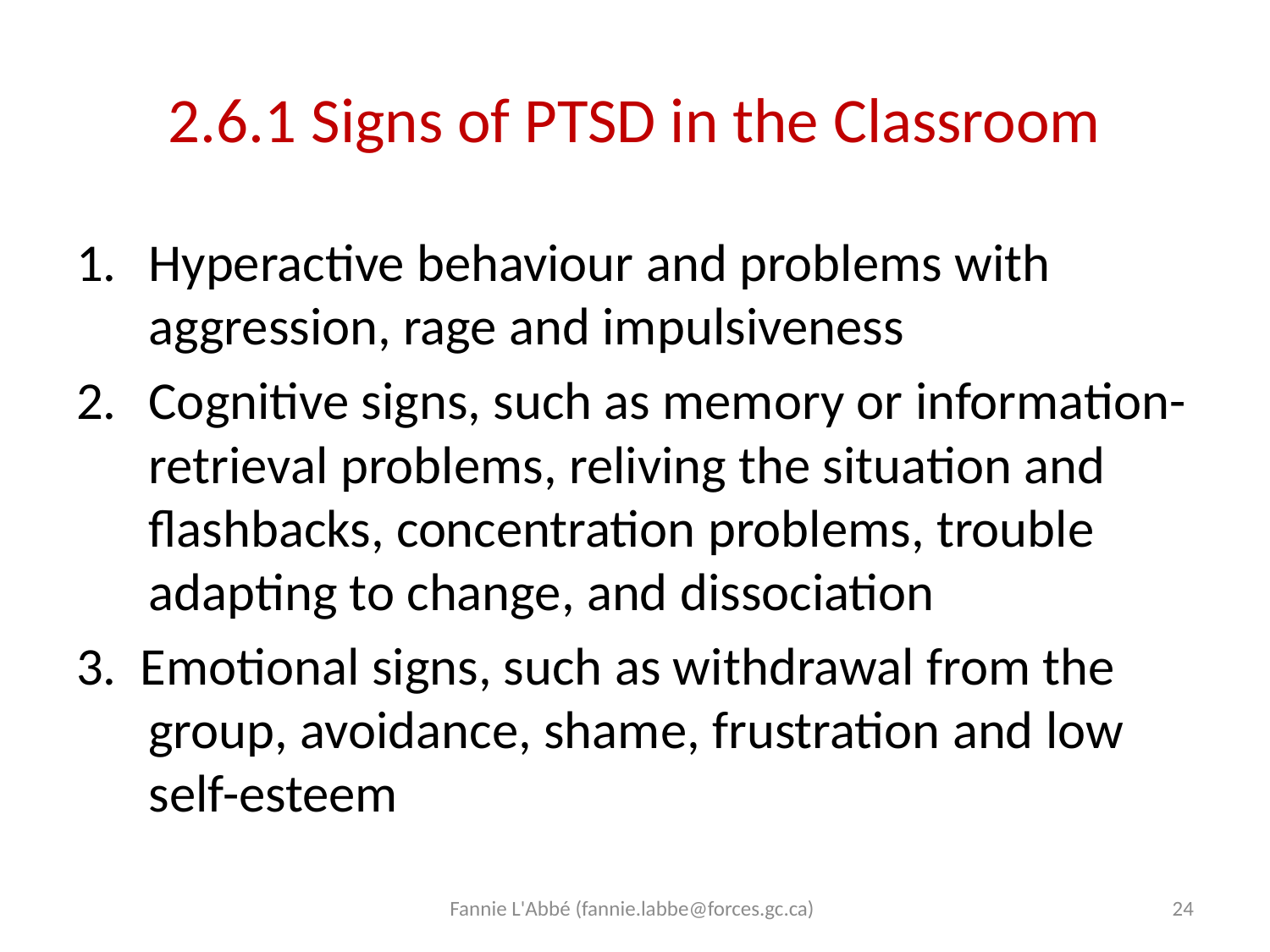

# 2.6.1 Signs of PTSD in the Classroom
Hyperactive behaviour and problems with aggression, rage and impulsiveness
Cognitive signs, such as memory or information-retrieval problems, reliving the situation and flashbacks, concentration problems, trouble adapting to change, and dissociation
3.  Emotional signs, such as withdrawal from the group, avoidance, shame, frustration and low self-esteem

Fannie L'Abbé (fannie.labbe@forces.gc.ca)
24